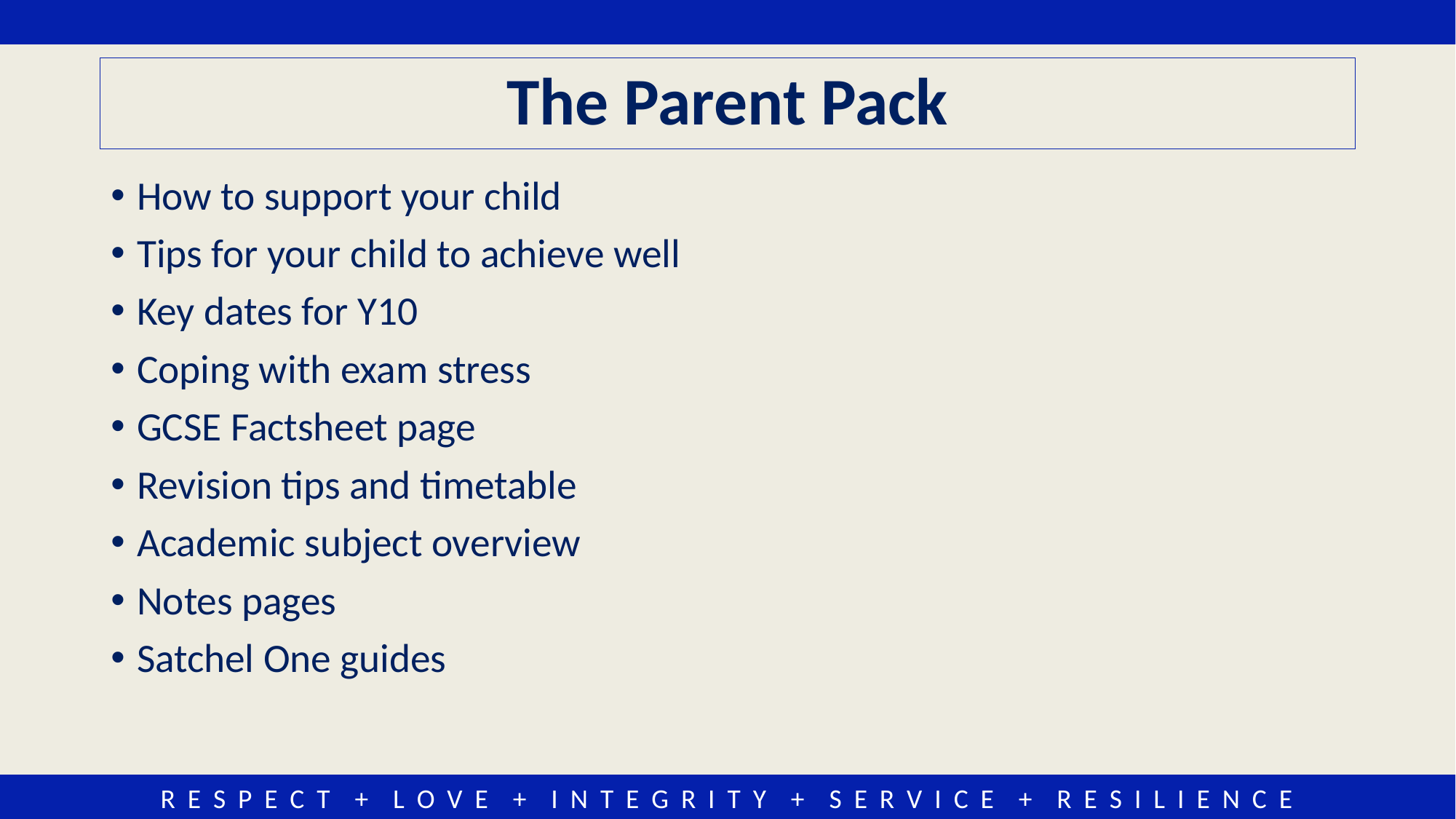

# The Parent Pack
How to support your child
Tips for your child to achieve well
Key dates for Y10
Coping with exam stress
GCSE Factsheet page
Revision tips and timetable
Academic subject overview
Notes pages
Satchel One guides